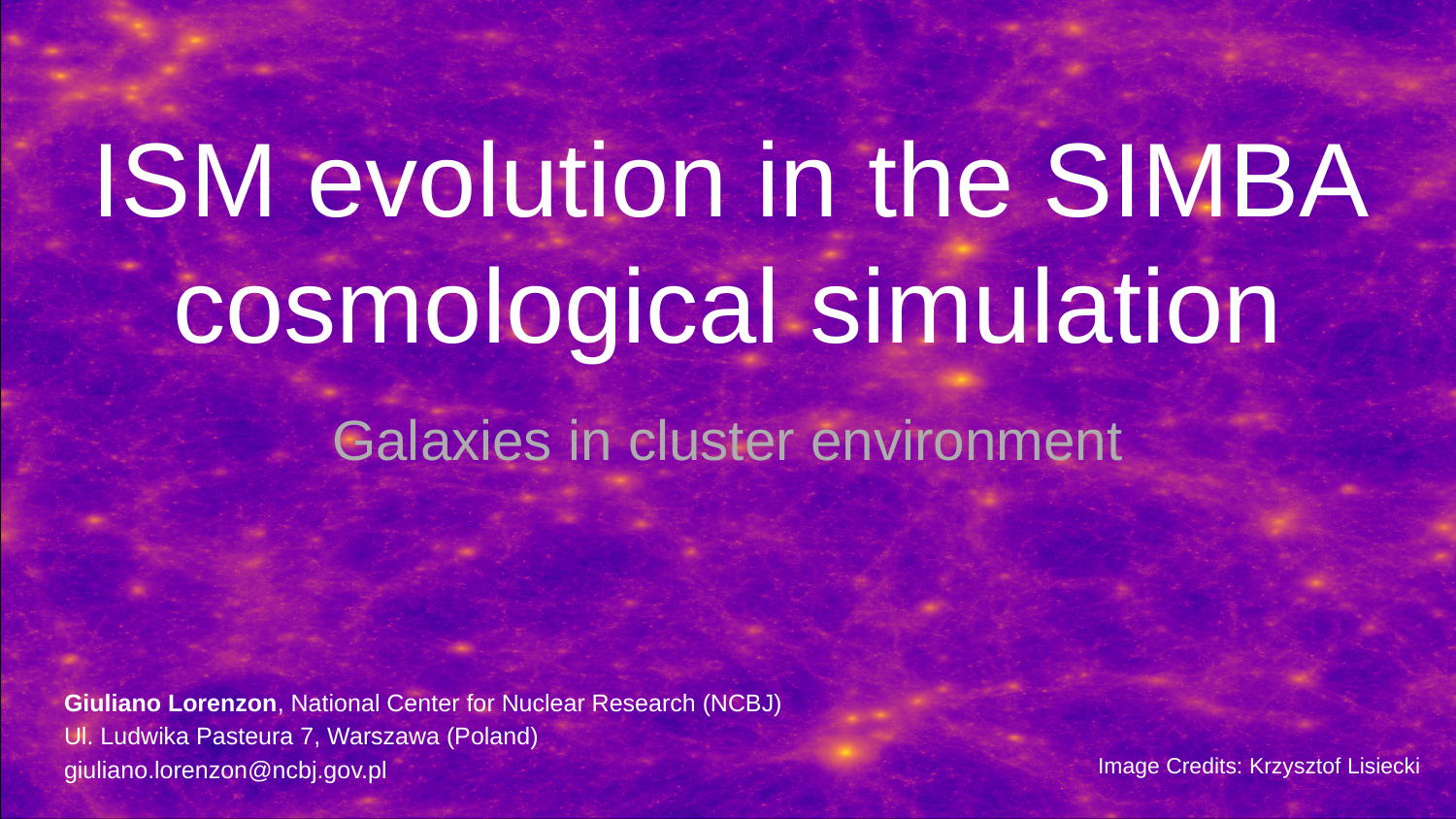

# ISM evolution in the SIMBA cosmological simulation
Galaxies in cluster environment
Giuliano Lorenzon, National Center for Nuclear Research (NCBJ)
Ul. Ludwika Pasteura 7, Warszawa (Poland)
giuliano.lorenzon@ncbj.gov.pl
 Image Credits: Krzysztof Lisiecki